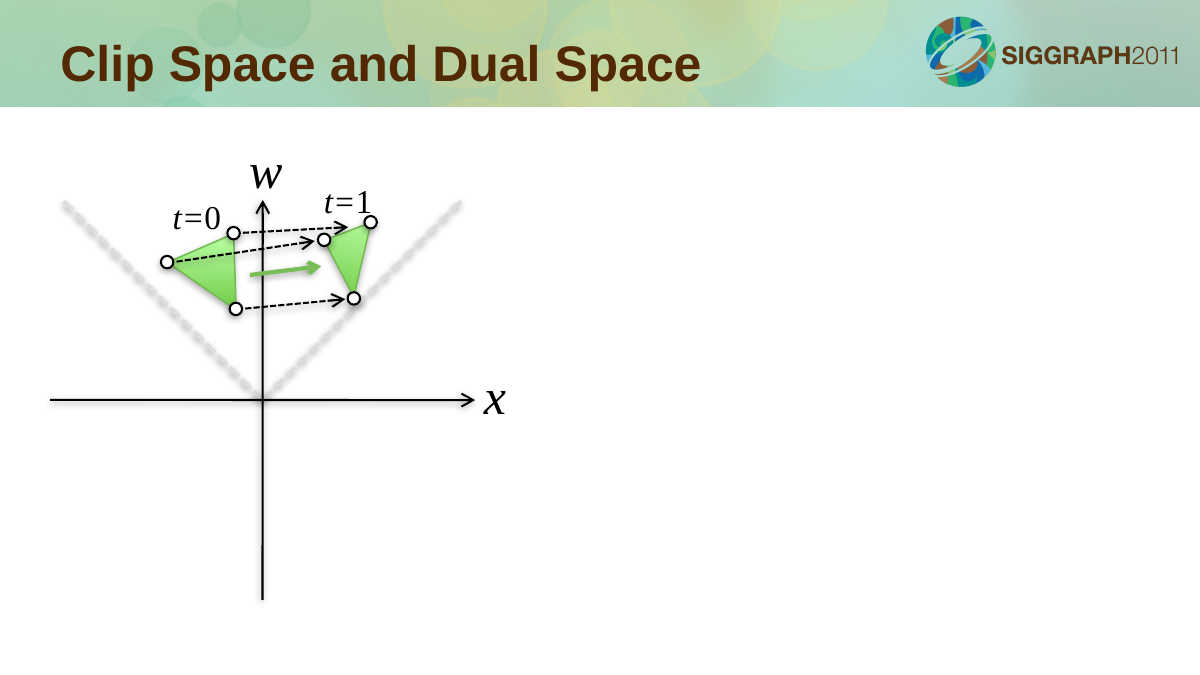

Clip Space and Dual Space
w
t=1
t=0

x